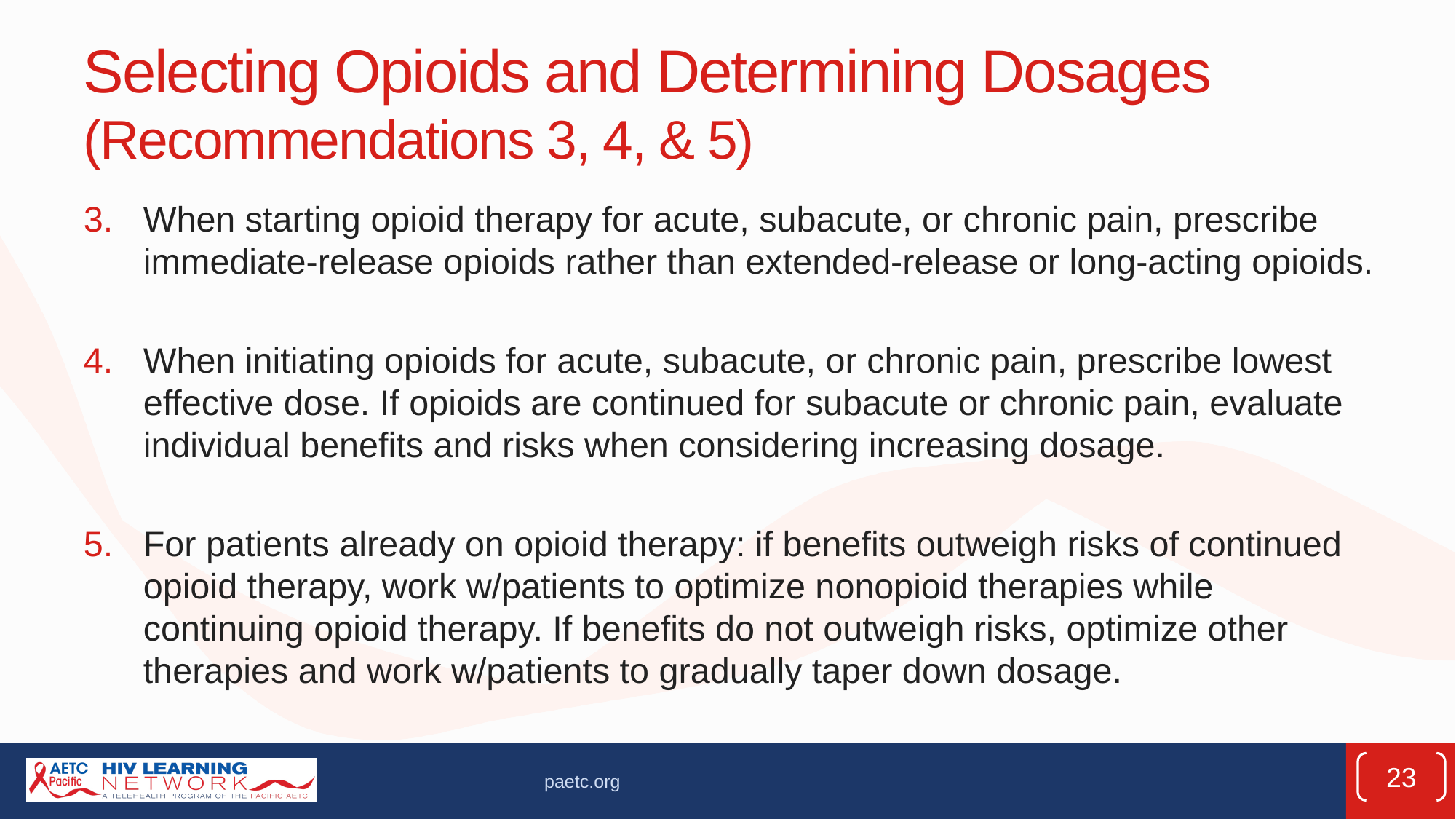

# Selecting Opioids and Determining Dosages (Recommendations 3, 4, & 5)
When starting opioid therapy for acute, subacute, or chronic pain, prescribe immediate-release opioids rather than extended-release or long-acting opioids.

When initiating opioids for acute, subacute, or chronic pain, prescribe lowest effective dose. If opioids are continued for subacute or chronic pain, evaluate individual benefits and risks when considering increasing dosage.

For patients already on opioid therapy: if benefits outweigh risks of continued opioid therapy, work w/patients to optimize nonopioid therapies while continuing opioid therapy. If benefits do not outweigh risks, optimize other therapies and work w/patients to gradually taper down dosage.

23
paetc.org